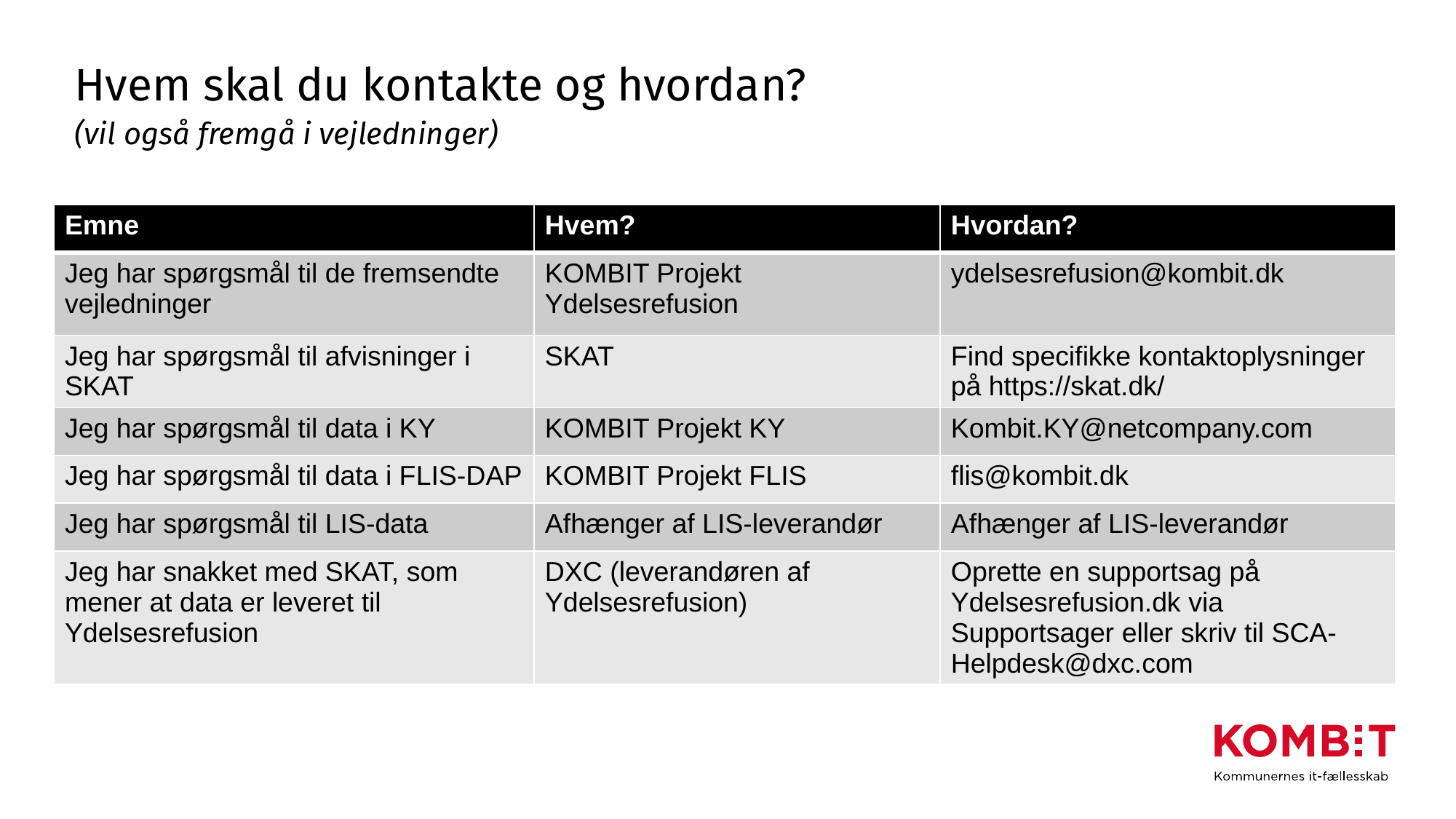

# Hvem skal du kontakte og hvordan? (vil også fremgå i vejledninger)
| Emne | Hvem? | Hvordan? |
| --- | --- | --- |
| Jeg har spørgsmål til de fremsendte vejledninger | KOMBIT Projekt Ydelsesrefusion | ydelsesrefusion@kombit.dk |
| Jeg har spørgsmål til afvisninger i SKAT | SKAT | Find specifikke kontaktoplysninger på https://skat.dk/ |
| Jeg har spørgsmål til data i KY | KOMBIT Projekt KY | Kombit.KY@netcompany.com |
| Jeg har spørgsmål til data i FLIS-DAP | KOMBIT Projekt FLIS | flis@kombit.dk |
| Jeg har spørgsmål til LIS-data | Afhænger af LIS-leverandør | Afhænger af LIS-leverandør |
| Jeg har snakket med SKAT, som mener at data er leveret til Ydelsesrefusion | DXC (leverandøren af Ydelsesrefusion) | Oprette en supportsag på Ydelsesrefusion.dk via Supportsager eller skriv til SCA-Helpdesk@dxc.com |